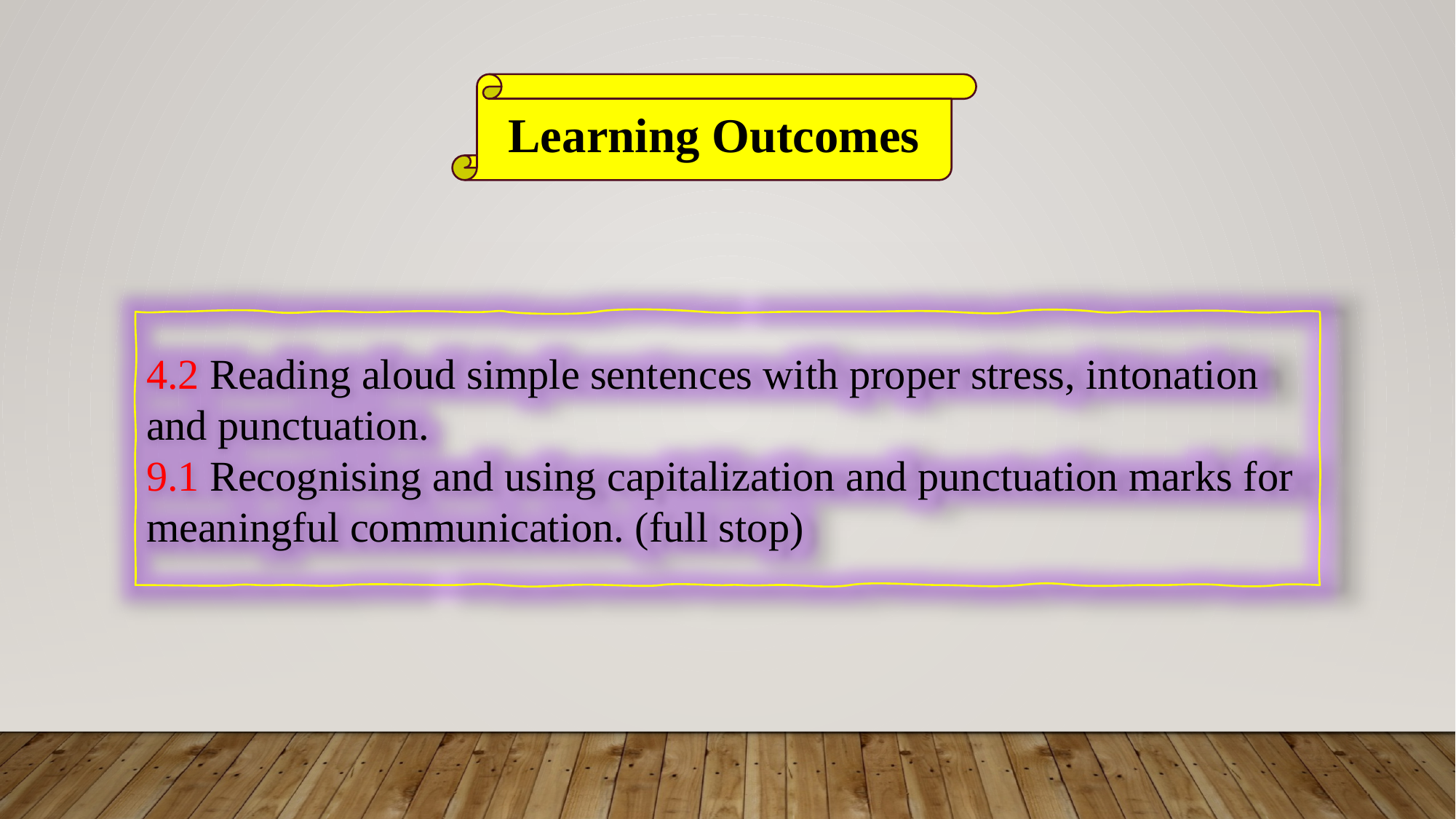

Learning Outcomes
4.2 Reading aloud simple sentences with proper stress, intonation and punctuation.
9.1 Recognising and using capitalization and punctuation marks for meaningful communication. (full stop)